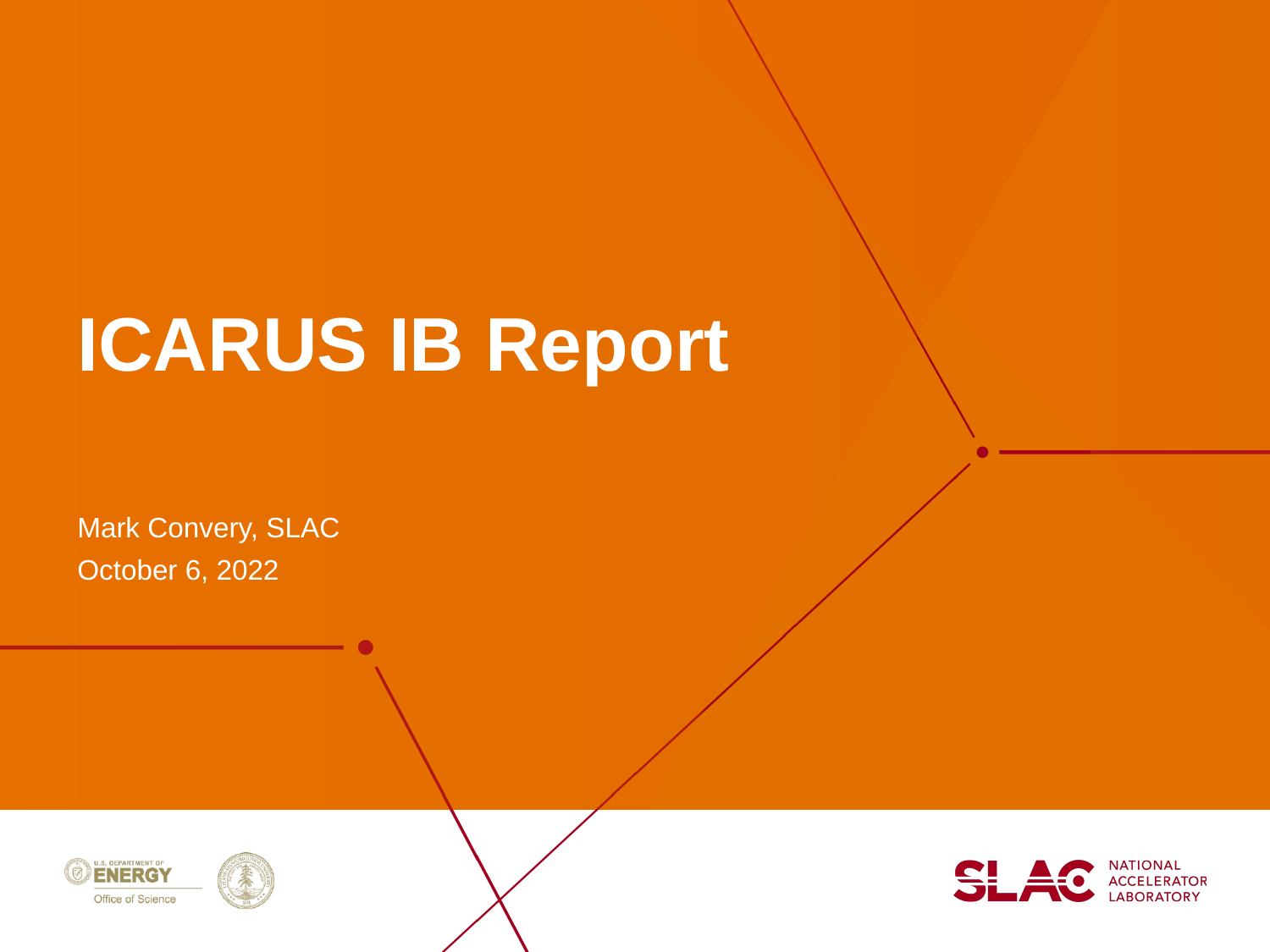

# ICARUS IB Report

Mark Convery, SLAC
October 6, 2022